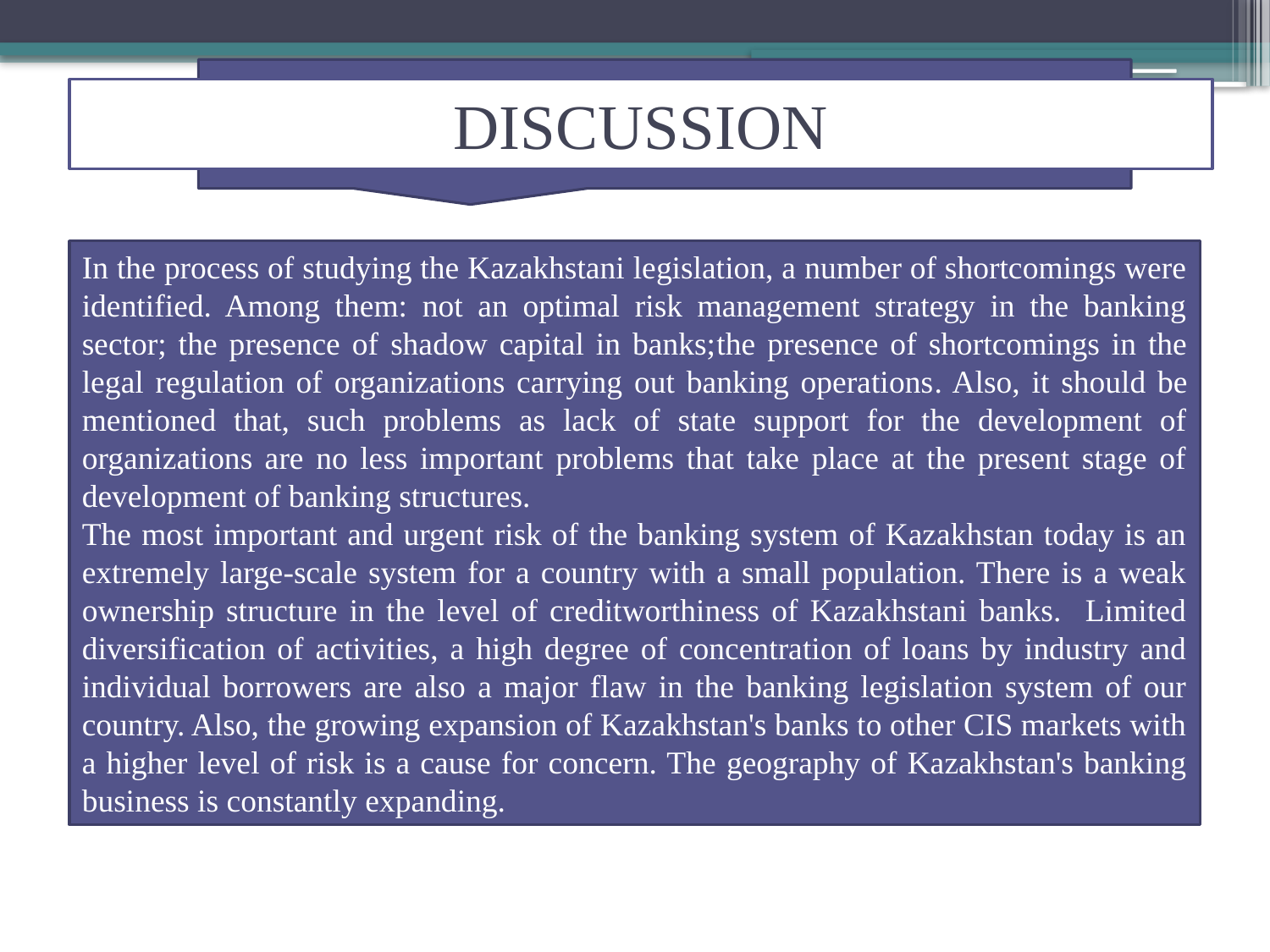

# DISCUSSION
In the process of studying the Kazakhstani legislation, a number of shortcomings were identified. Among them: not an optimal risk management strategy in the banking sector; the presence of shadow capital in banks;the presence of shortcomings in the legal regulation of organizations carrying out banking operations. Also, it should be mentioned that, such problems as lack of state support for the development of organizations are no less important problems that take place at the present stage of development of banking structures.
The most important and urgent risk of the banking system of Kazakhstan today is an extremely large-scale system for a country with a small population. There is a weak ownership structure in the level of creditworthiness of Kazakhstani banks.  Limited diversification of activities, a high degree of concentration of loans by industry and individual borrowers are also a major flaw in the banking legislation system of our country. Also, the growing expansion of Kazakhstan's banks to other CIS markets with a higher level of risk is a cause for concern. The geography of Kazakhstan's banking business is constantly expanding.